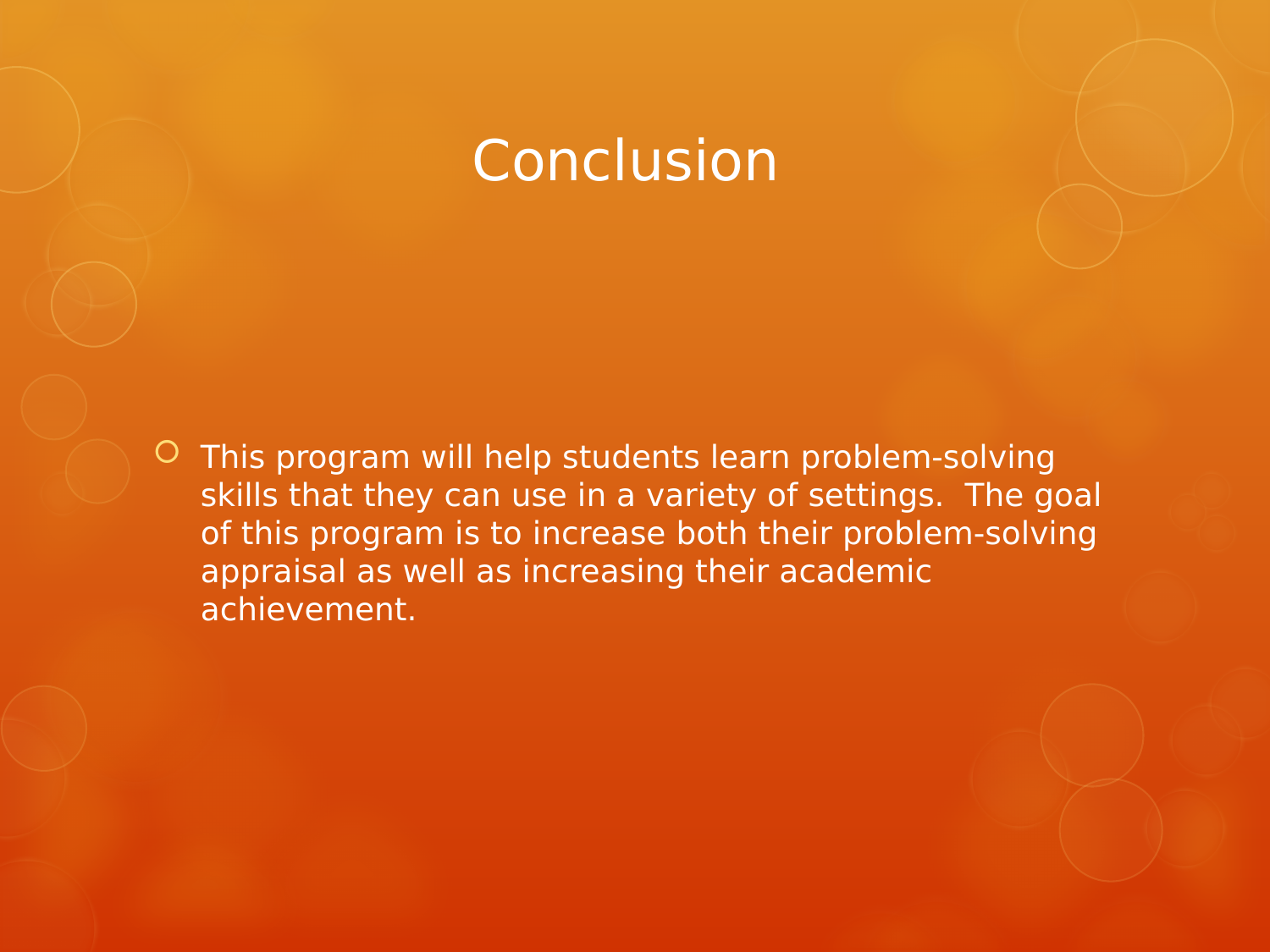

# Conclusion
This program will help students learn problem-solving skills that they can use in a variety of settings.  The goal of this program is to increase both their problem-solving appraisal as well as increasing their academic achievement.